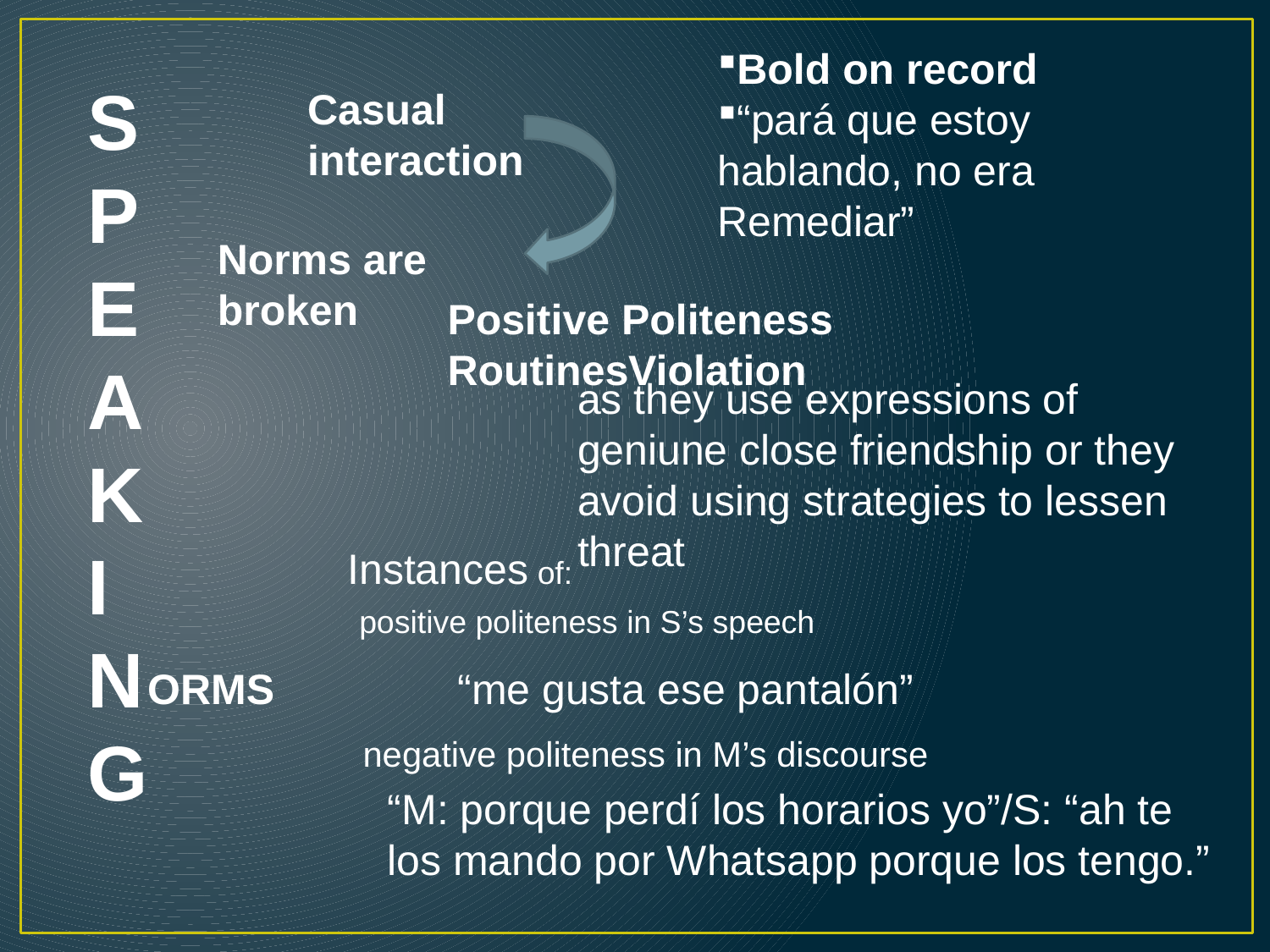

Bold on record
“pará que estoy hablando, no era Remediar”
S
P
E
A
K
I
N
G
Casual interaction

Norms are broken
Positive Politeness  RoutinesViolation
as they use expressions of geniune close friendship or they avoid using strategies to lessen threat
Instances of:

positive politeness in S’s speech
ORMS
“me gusta ese pantalón”
negative politeness in M’s discourse
“M: porque perdí los horarios yo”/S: “ah te los mando por Whatsapp porque los tengo.”